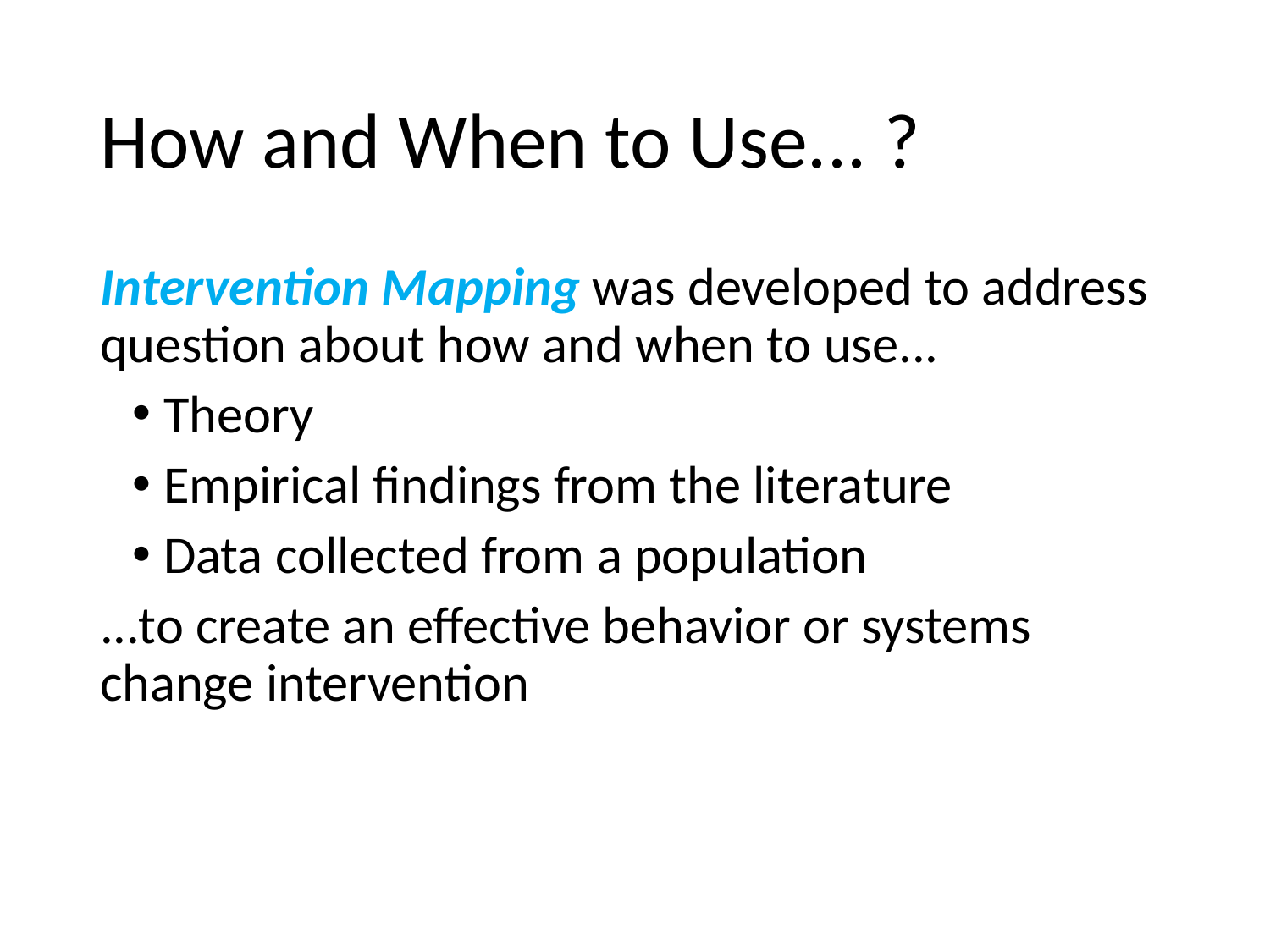

# How and When to Use... ?
Intervention Mapping was developed to address question about how and when to use...
Theory
Empirical findings from the literature
Data collected from a population
...to create an effective behavior or systems change intervention
3